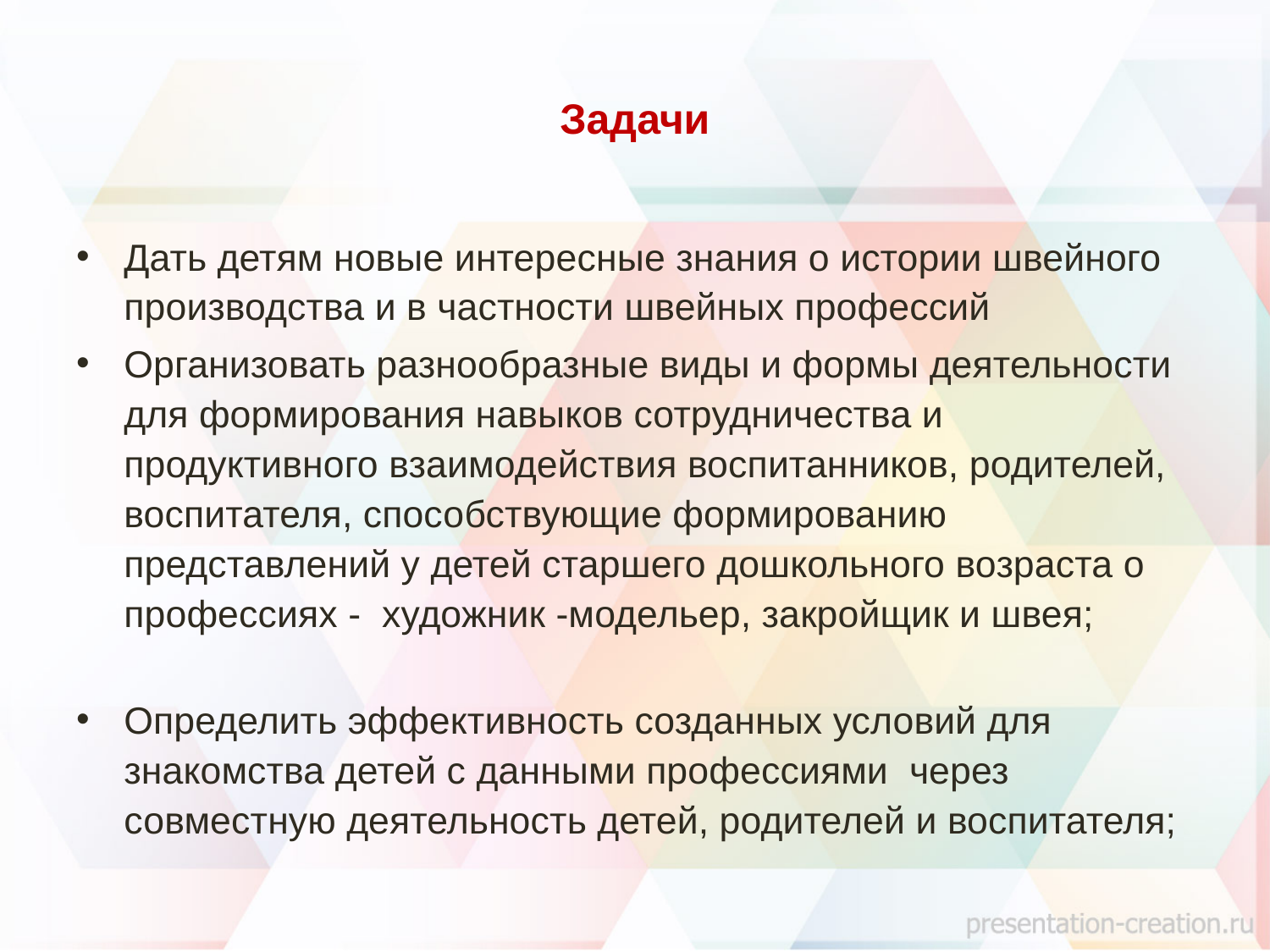

# Задачи
Дать детям новые интересные знания о истории швейного производства и в частности швейных профессий
Организовать разнообразные виды и формы деятельности для формирования навыков сотрудничества и продуктивного взаимодействия воспитанников, родителей, воспитателя, способствующие формированию представлений у детей старшего дошкольного возраста о профессиях -  художник -модельер, закройщик и швея;
Определить эффективность созданных условий для знакомства детей с данными профессиями  через совместную деятельность детей, родителей и воспитателя;